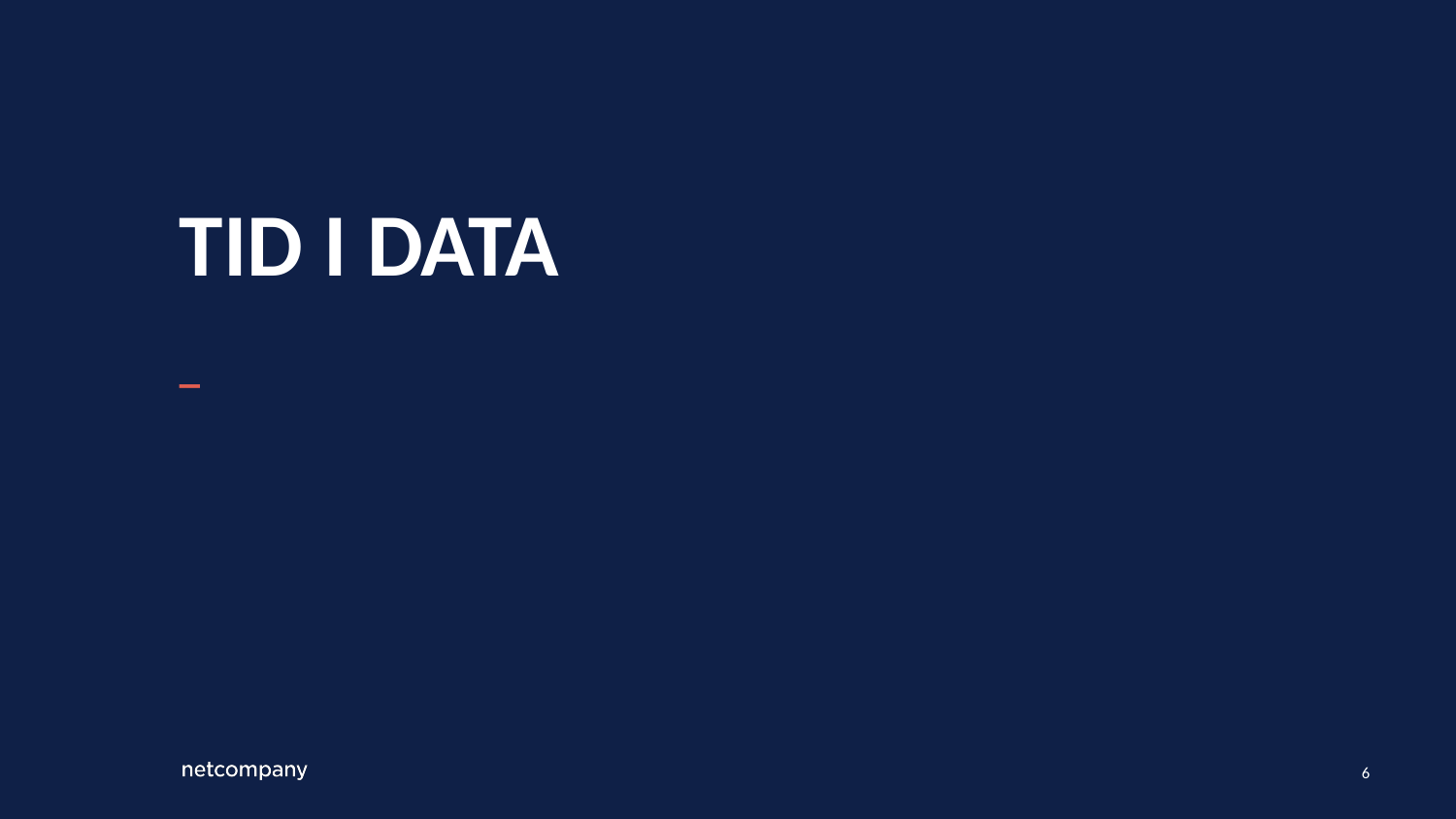

# Tid i data

Modernisere Datafordeler
6. Oktober 2023
1.0
Marcus Quistgaard og René Ravn